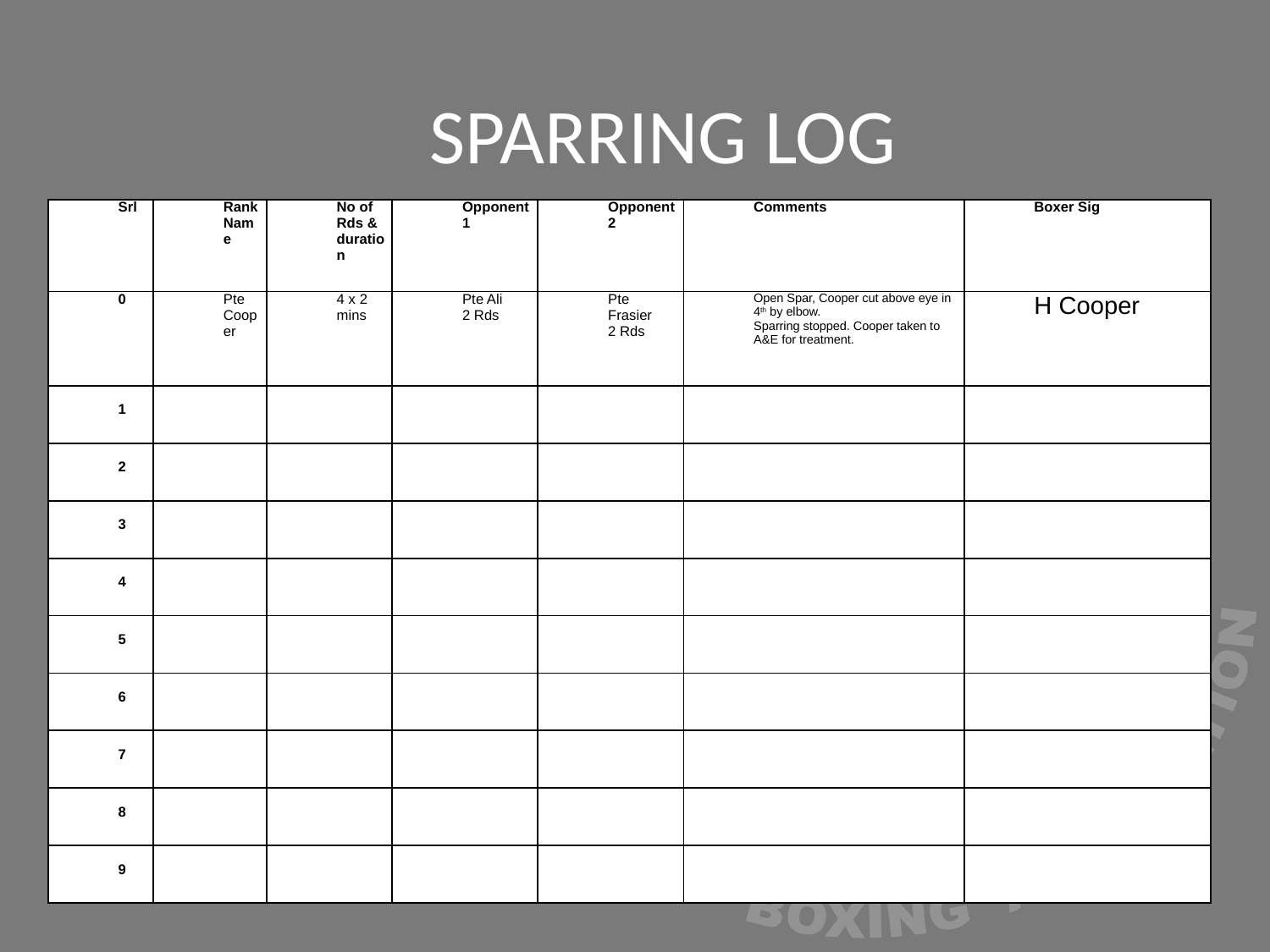

# SPARRING LOG
| Srl | Rank Name | No of Rds & duration | Opponent 1 | Opponent 2 | Comments | Boxer Sig |
| --- | --- | --- | --- | --- | --- | --- |
| 0 | Pte Cooper | 4 x 2 mins | Pte Ali 2 Rds | Pte Frasier 2 Rds | Open Spar, Cooper cut above eye in 4th by elbow. Sparring stopped. Cooper taken to A&E for treatment. | H Cooper |
| 1 |  |  |  |  |  |  |
| 2 |  |  |  |  |  |  |
| 3 |  |  |  |  |  |  |
| 4 |  |  |  |  |  |  |
| 5 |  |  |  |  |  |  |
| 6 |  |  |  |  |  |  |
| 7 |  |  |  |  |  |  |
| 8 |  |  |  |  |  |  |
| 9 |  |  |  |  |  |  |